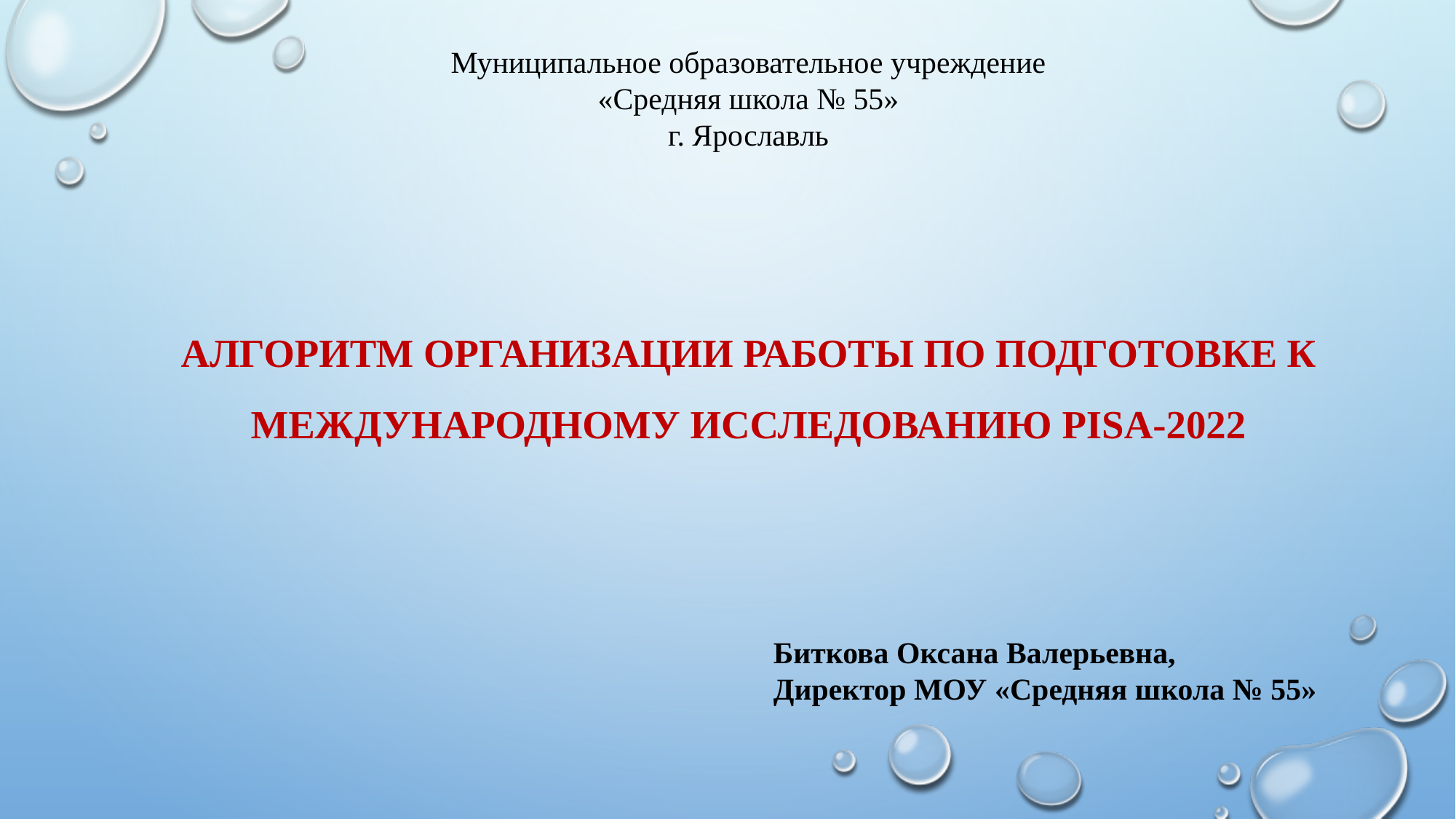

Муниципальное образовательное учреждение
 «Средняя школа № 55»
г. Ярославль
# Алгоритм организации работы по подготовке к международному исследованию PISA-2022
Биткова Оксана Валерьевна,
Директор МОУ «Средняя школа № 55»